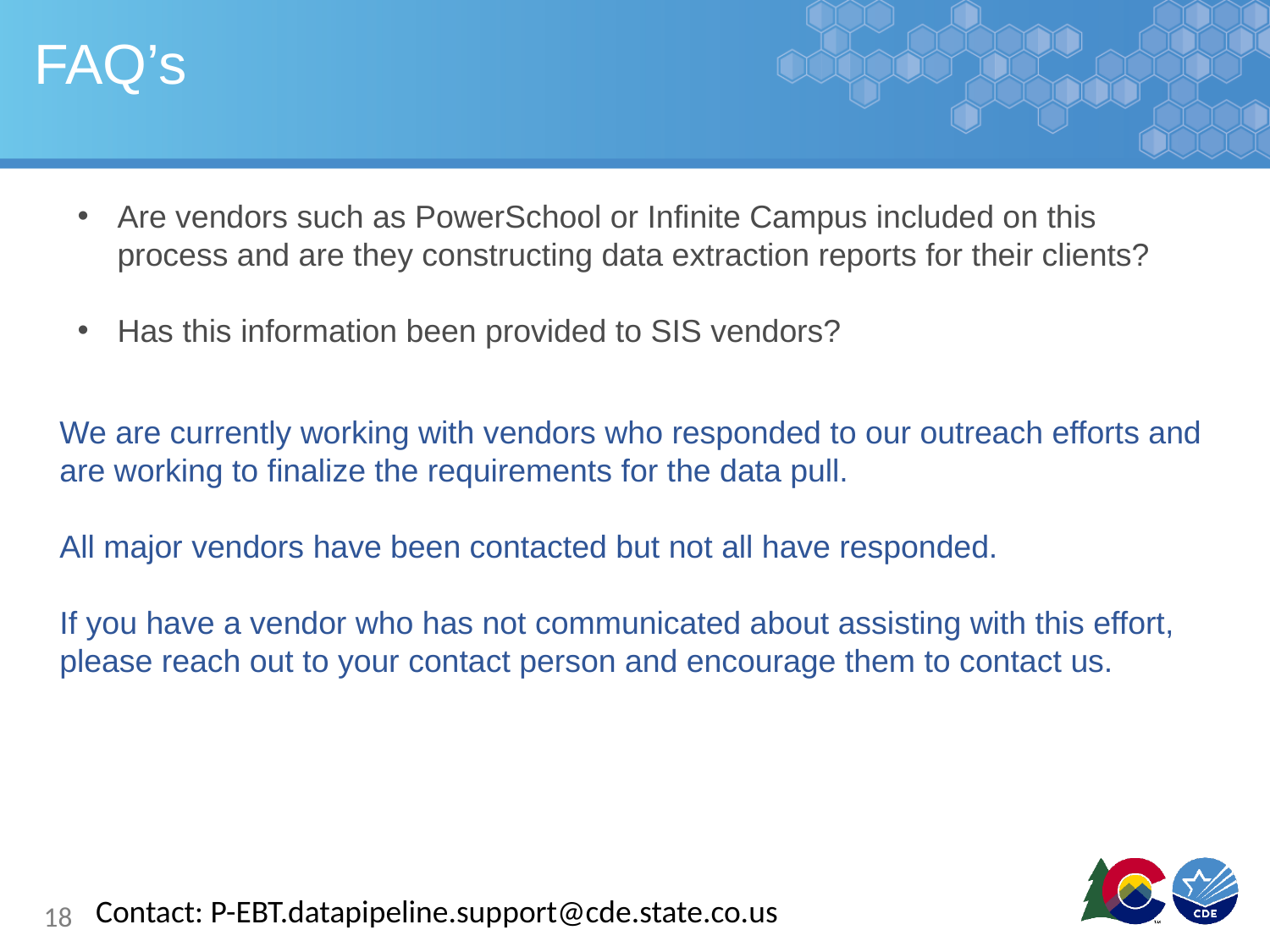

# FAQ’s
Are vendors such as PowerSchool or Infinite Campus included on this process and are they constructing data extraction reports for their clients?

Has this information been provided to SIS vendors?

We are currently working with vendors who responded to our outreach efforts and are working to finalize the requirements for the data pull.

All major vendors have been contacted but not all have responded.

If you have a vendor who has not communicated about assisting with this effort, please reach out to your contact person and encourage them to contact us.
Contact: P-EBT.datapipeline.support@cde.state.co.us
18